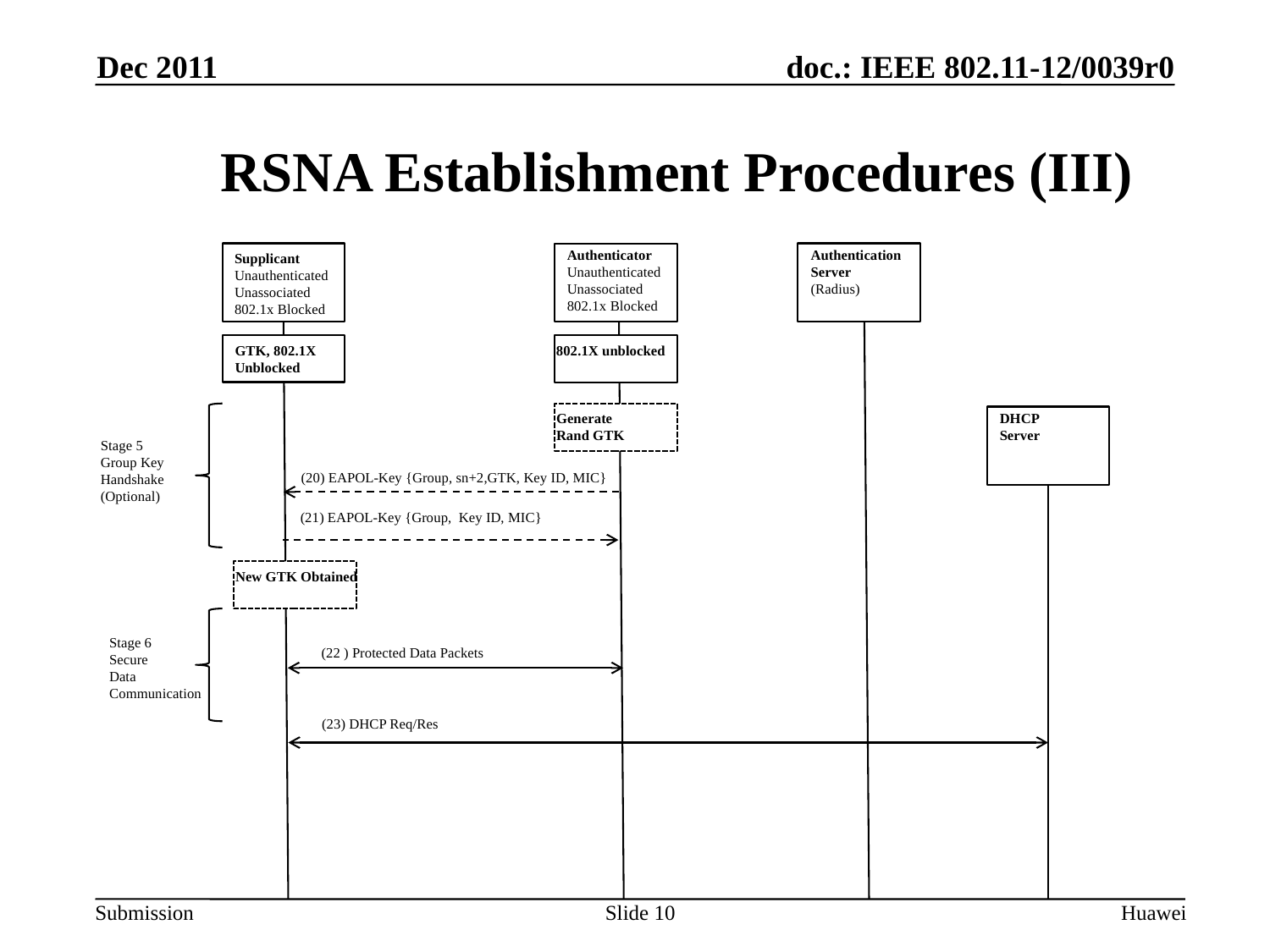

Dec 2011
# RSNA Establishment Procedures (III)
Authenticator
Unauthenticated
Unassociated
802.1x Blocked
Authentication
Server
(Radius)

Supplicant
Unauthenticated
Unassociated
802.1x Blocked

GTK, 802.1X
Unblocked
802.1X unblocked

Generate
Rand GTK

DHCP
Server

Stage 5
Group Key
Handshake
(Optional)
(20) EAPOL-Key {Group, sn+2,GTK, Key ID, MIC}
(21) EAPOL-Key {Group,  Key ID, MIC}
New GTK Obtained

Stage 6
Secure
Data
Communication
(22 ) Protected Data Packets
(23) DHCP Req/Res
Slide 10
Huawei